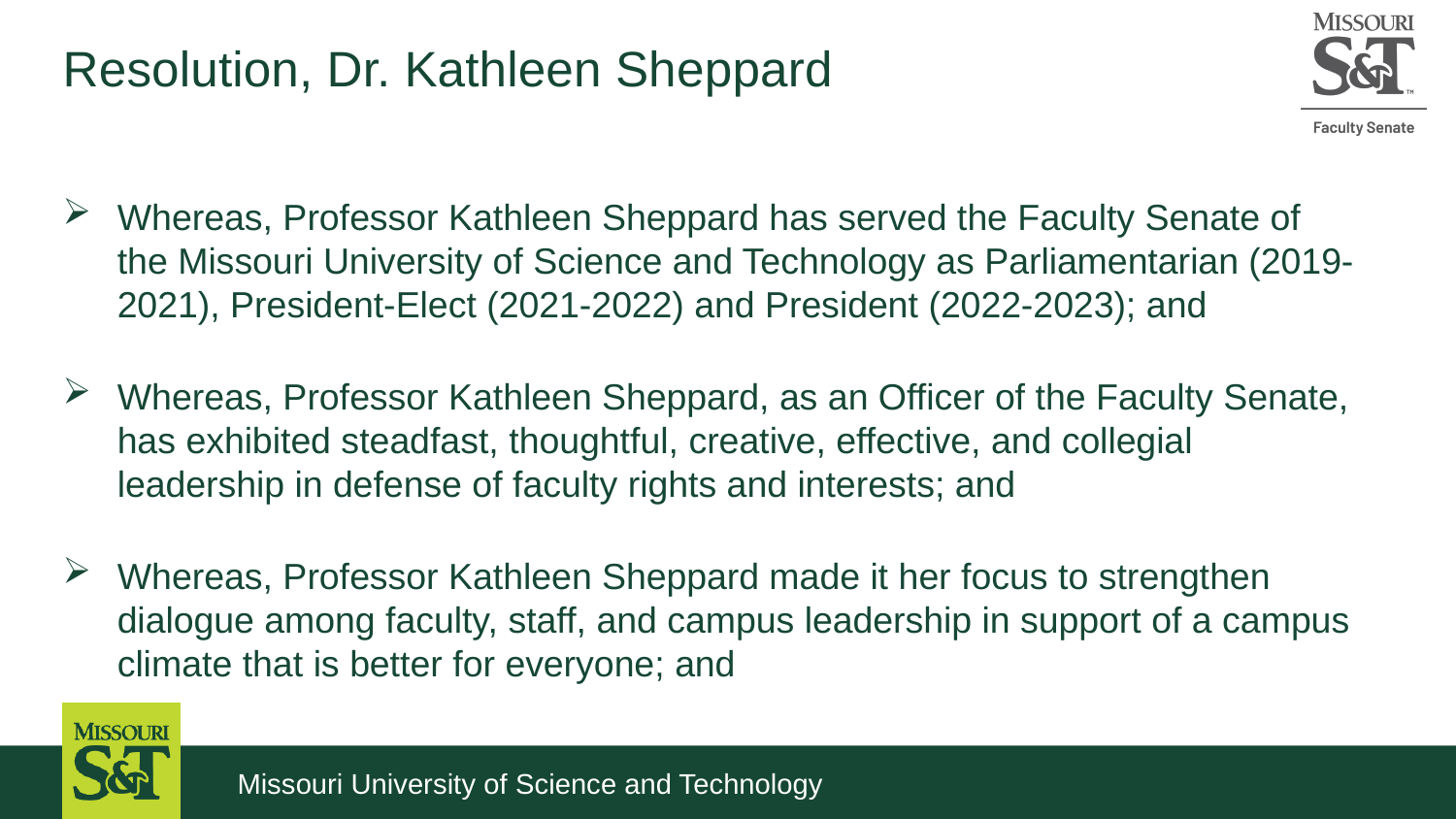

# Resolution, Dr. Kathleen Sheppard
Whereas, Professor Kathleen Sheppard has served the Faculty Senate of the Missouri University of Science and Technology as Parliamentarian (2019-2021), President-Elect (2021-2022) and President (2022-2023); and
Whereas, Professor Kathleen Sheppard, as an Officer of the Faculty Senate, has exhibited steadfast, thoughtful, creative, effective, and collegial leadership in defense of faculty rights and interests; and
Whereas, Professor Kathleen Sheppard made it her focus to strengthen dialogue among faculty, staff, and campus leadership in support of a campus climate that is better for everyone; and

Missouri University of Science and Technology